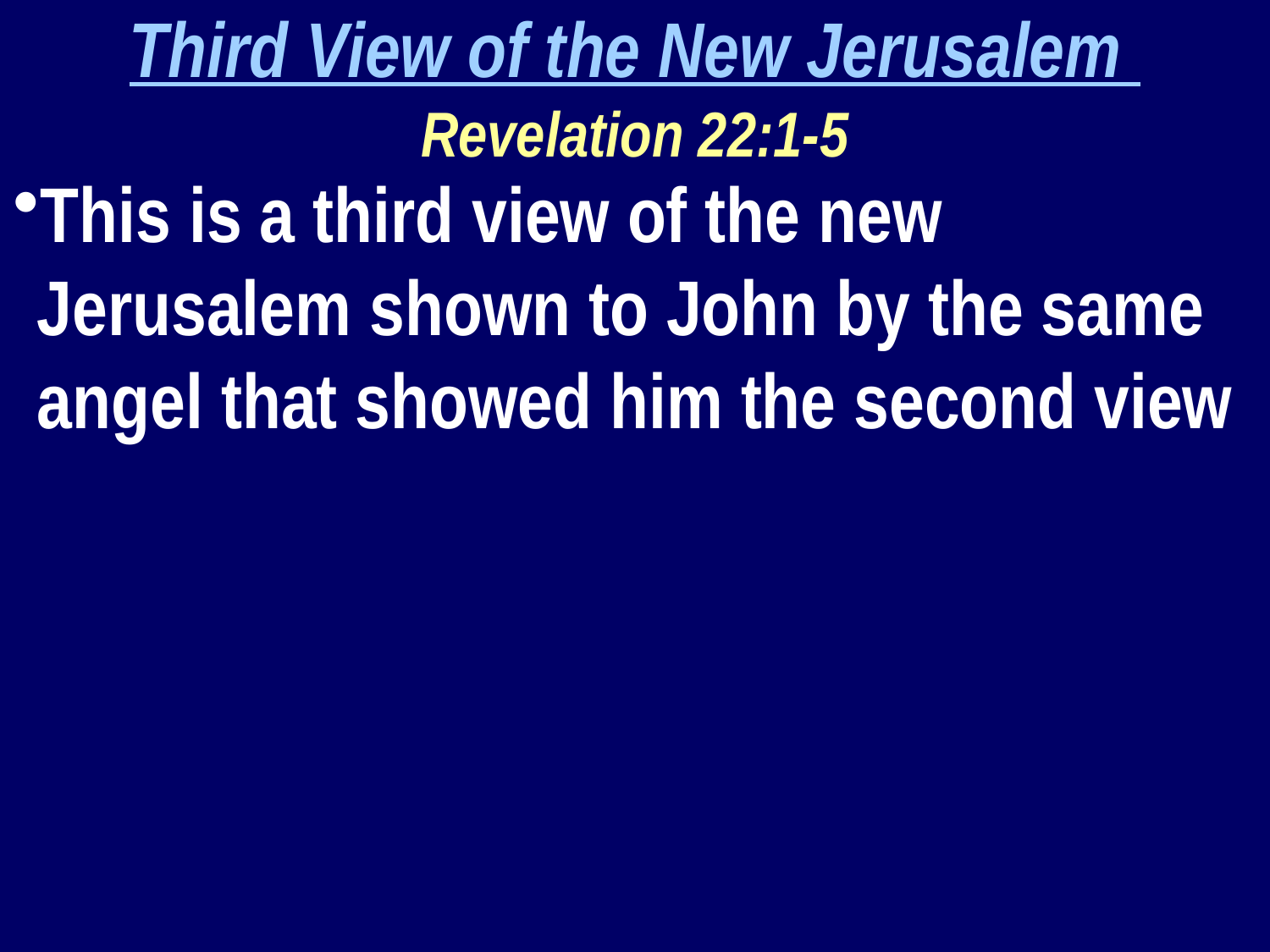

Third View of the New Jerusalem
Revelation 22:1-5
This is a third view of the new Jerusalem shown to John by the same angel that showed him the second view